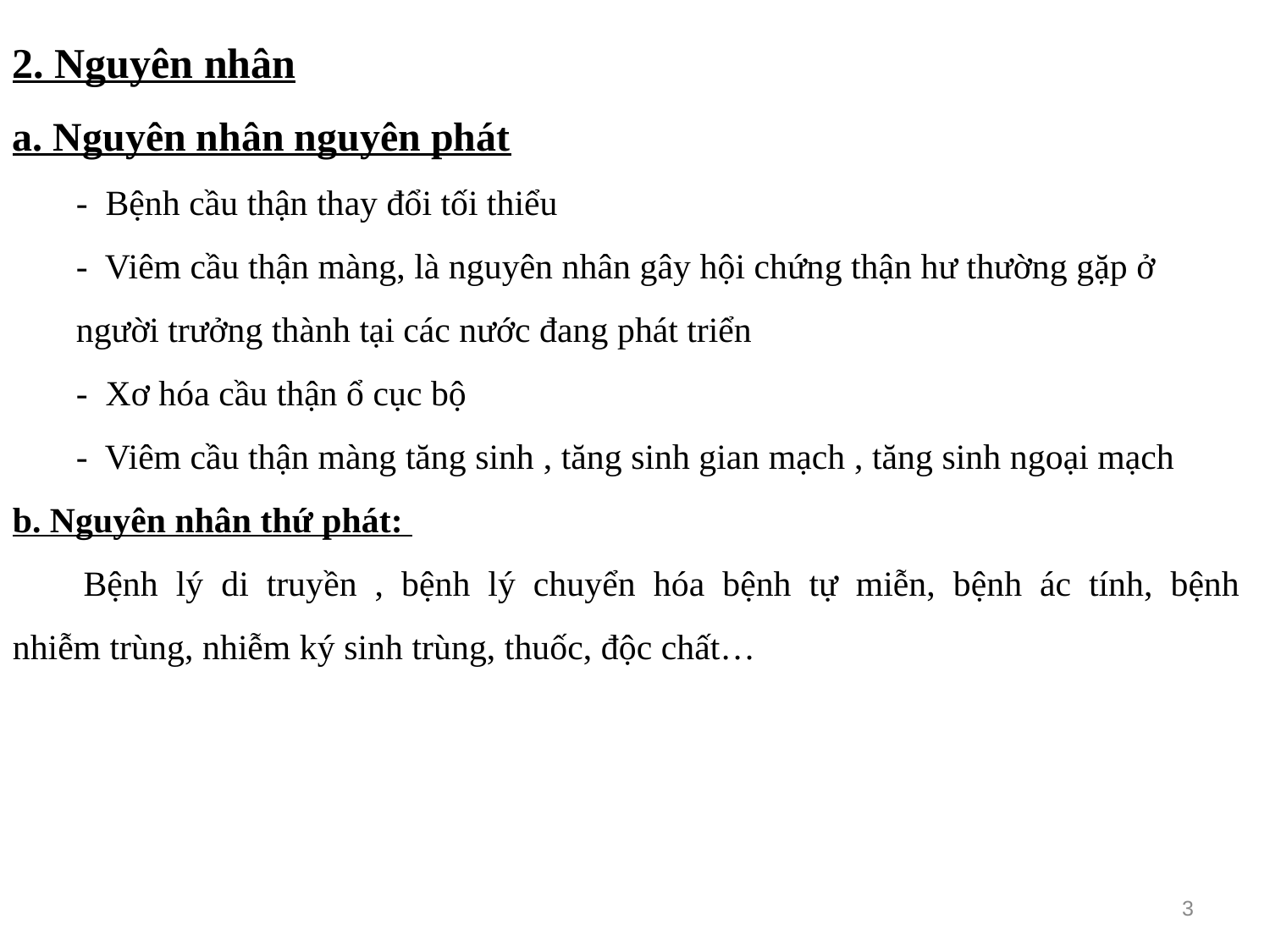

2. Nguyên nhân
a. Nguyên nhân nguyên phát
-  Bệnh cầu thận thay đổi tối thiểu
-  Viêm cầu thận màng, là nguyên nhân gây hội chứng thận hư thường gặp ở
người trưởng thành tại các nước đang phát triển
-  Xơ hóa cầu thận ổ cục bộ
-  Viêm cầu thận màng tăng sinh , tăng sinh gian mạch , tăng sinh ngoại mạch
b. Nguyên nhân thứ phát:
        Bệnh  lý  di  truyền  ,  bệnh  lý  chuyển  hóa  bệnh  tự  miễn,  bệnh  ác  tính,  bệnh
nhiễm trùng, nhiễm ký sinh trùng, thuốc, độc chất…
3